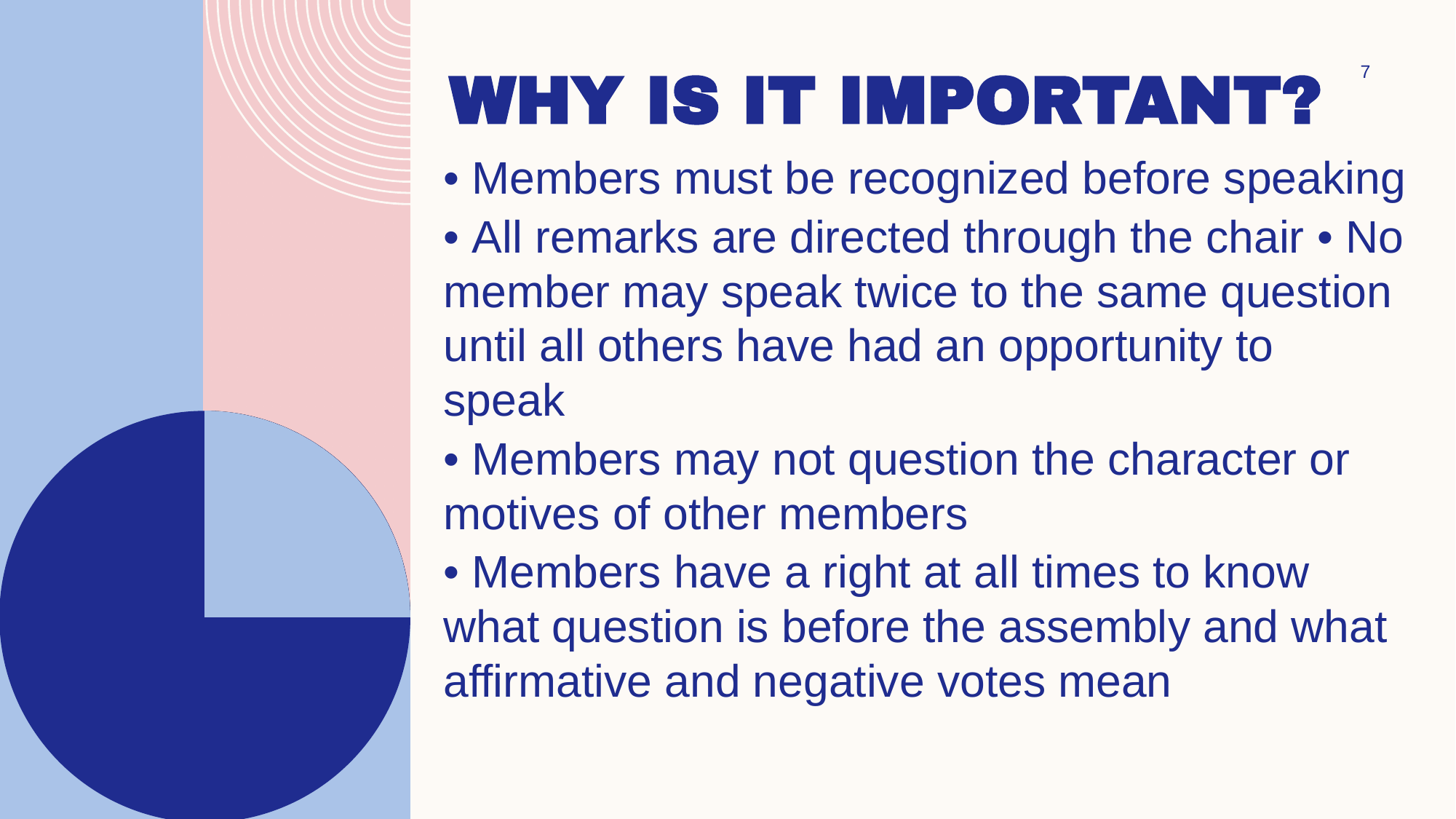

# Why is it important?
7
• Members must be recognized before speaking
• All remarks are directed through the chair • No member may speak twice to the same question until all others have had an opportunity to speak
• Members may not question the character or motives of other members
• Members have a right at all times to know what question is before the assembly and what affirmative and negative votes mean